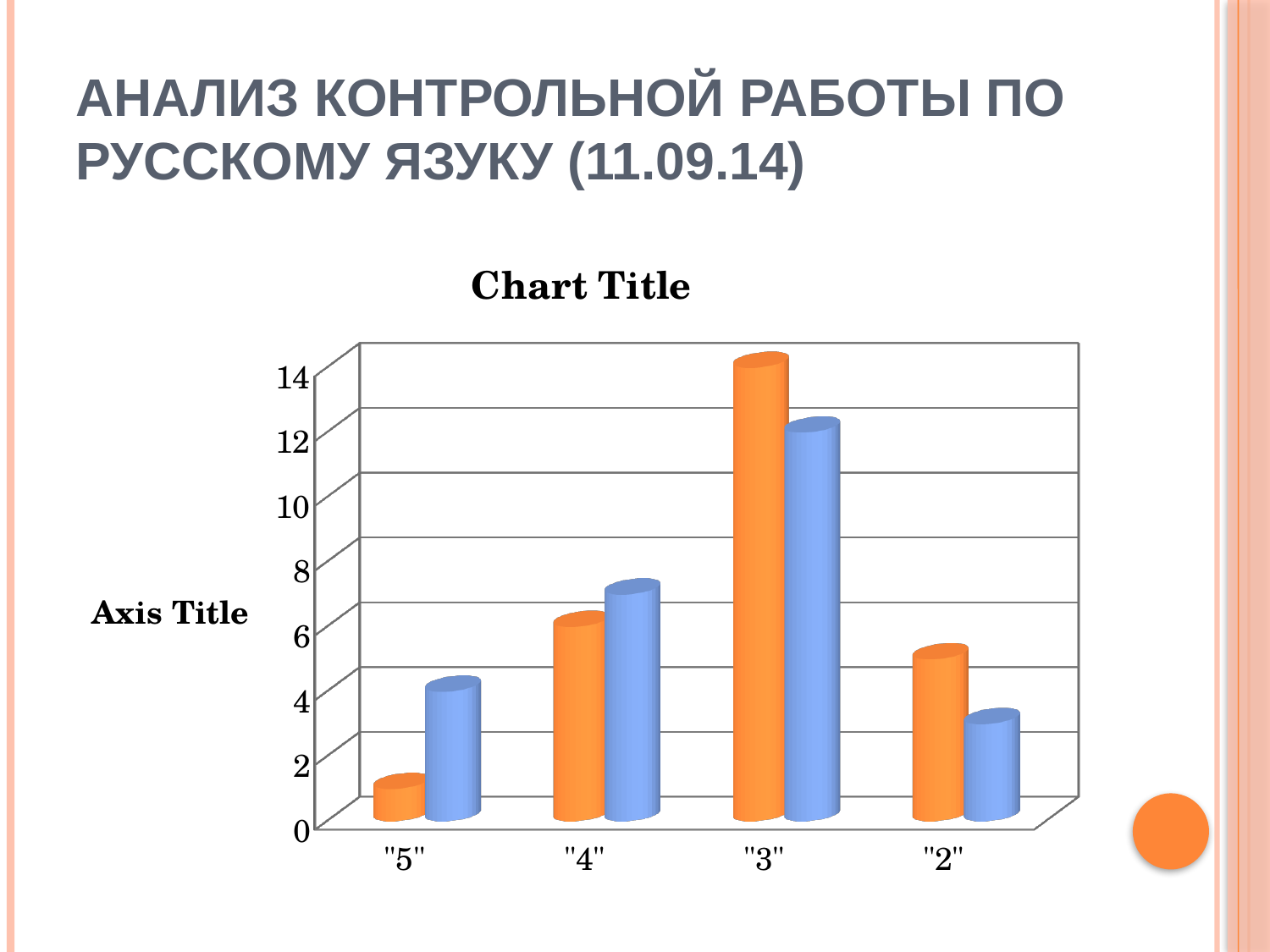

# АНАЛИЗ КОНТРОЛЬНОЙ РАБОТЫ ПО РУССКОМУ ЯЗУКУ (11.09.14)

[unsupported chart]